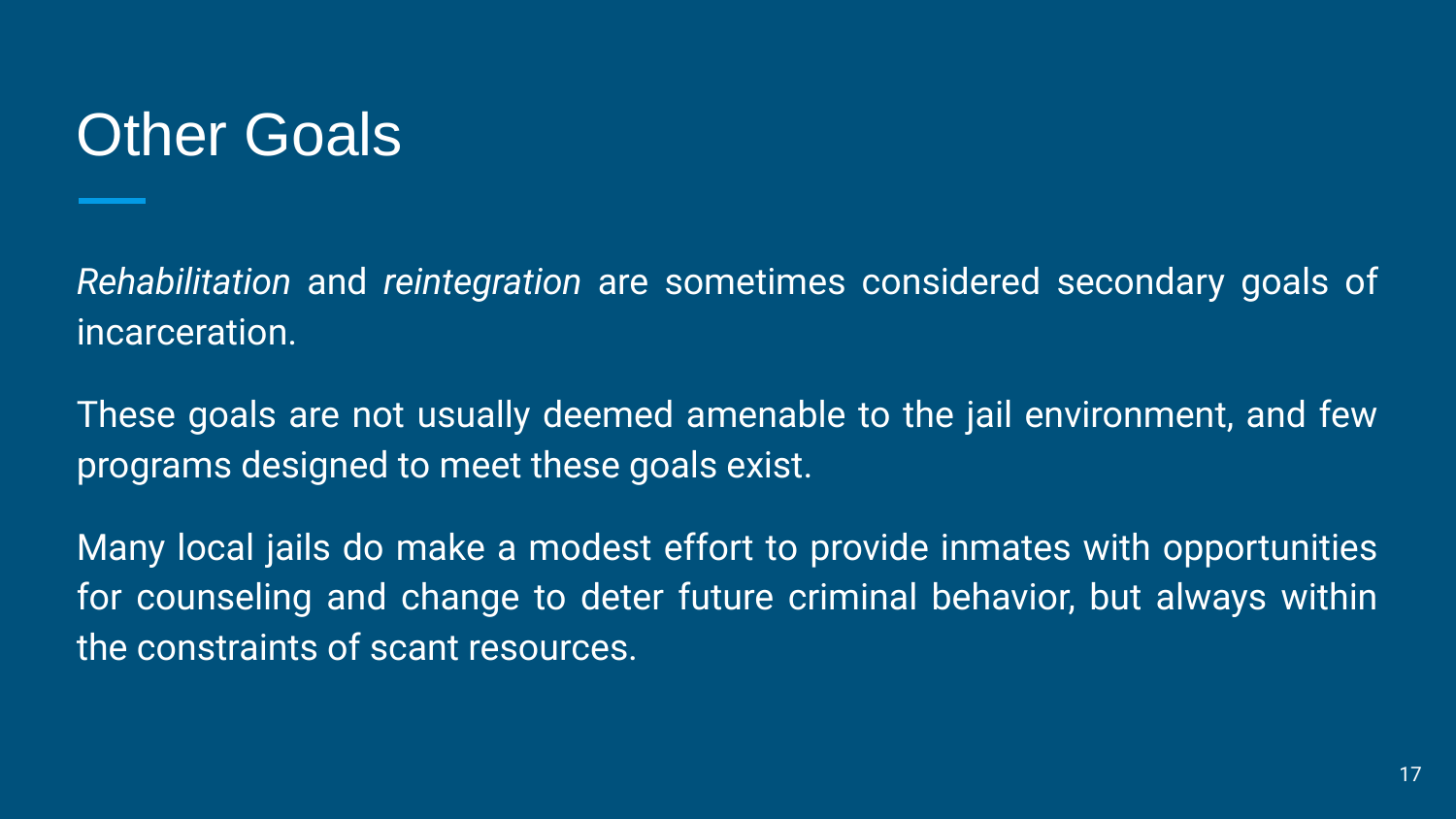

# Other Goals
Rehabilitation and reintegration are sometimes considered secondary goals of incarceration.
These goals are not usually deemed amenable to the jail environment, and few programs designed to meet these goals exist.
Many local jails do make a modest effort to provide inmates with opportunities for counseling and change to deter future criminal behavior, but always within the constraints of scant resources.
17